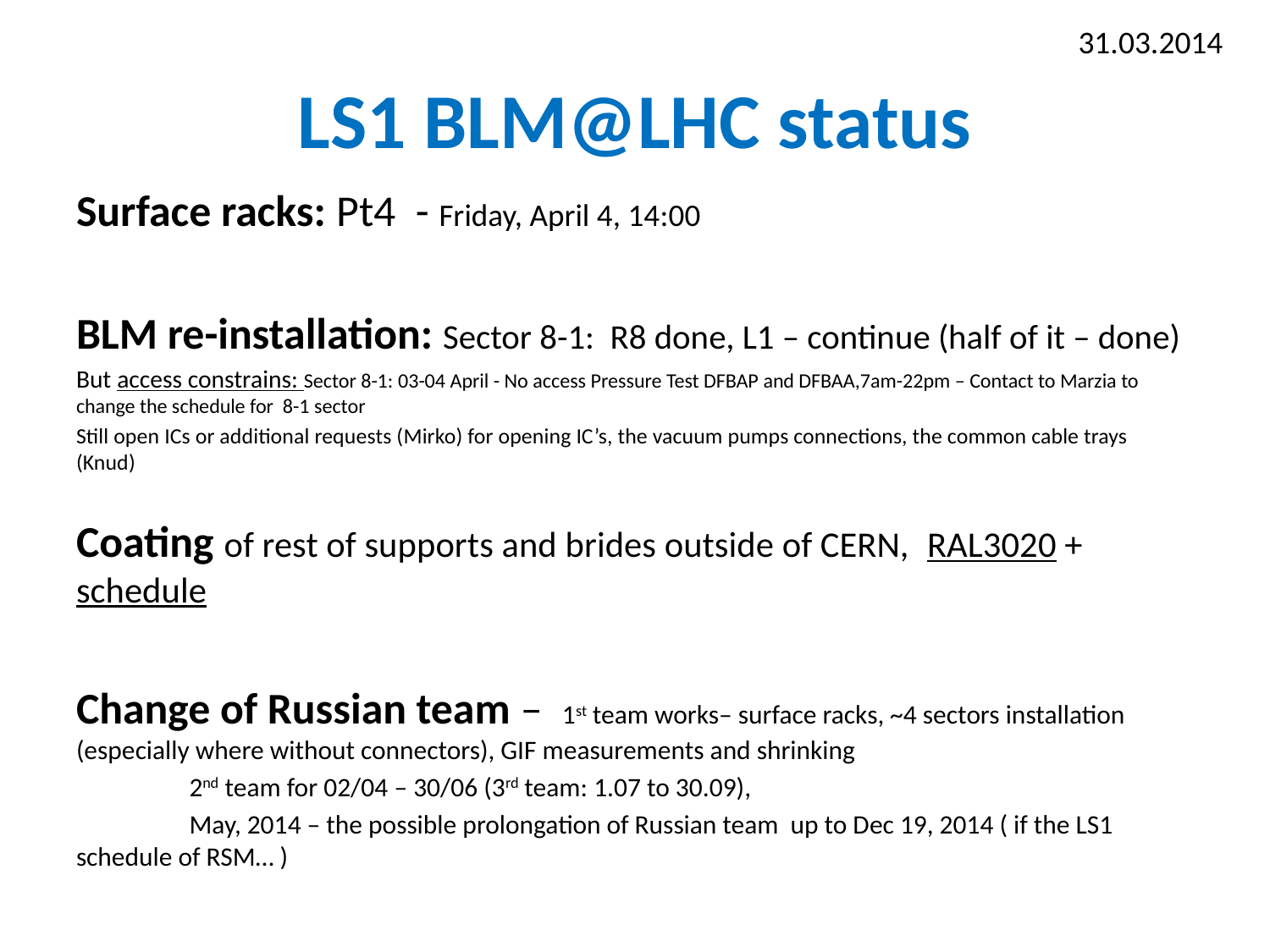

31.03.2014
# LS1 BLM@LHC status
Surface racks: Pt4  - Friday, April 4, 14:00

BLM re-installation: Sector 8-1:  R8 done, L1 – continue (half of it – done)
But access constrains: Sector 8-1: 03-04 April - No access Pressure Test DFBAP and DFBAA,7am-22pm – Contact to Marzia to change the schedule for  8-1 sector
Still open ICs or additional requests (Mirko) for opening IC’s, the vacuum pumps connections, the common cable trays (Knud)

Coating of rest of supports and brides outside of CERN,  RAL3020 + schedule

Change of Russian team –  1st team works– surface racks, ~4 sectors installation (especially where without connectors), GIF measurements and shrinking
				2nd team for 02/04 – 30/06 (3rd team: 1.07 to 30.09),
				May, 2014 – the possible prolongation of Russian team  up to Dec 19, 2014 ( if the LS1 schedule of RSM… )